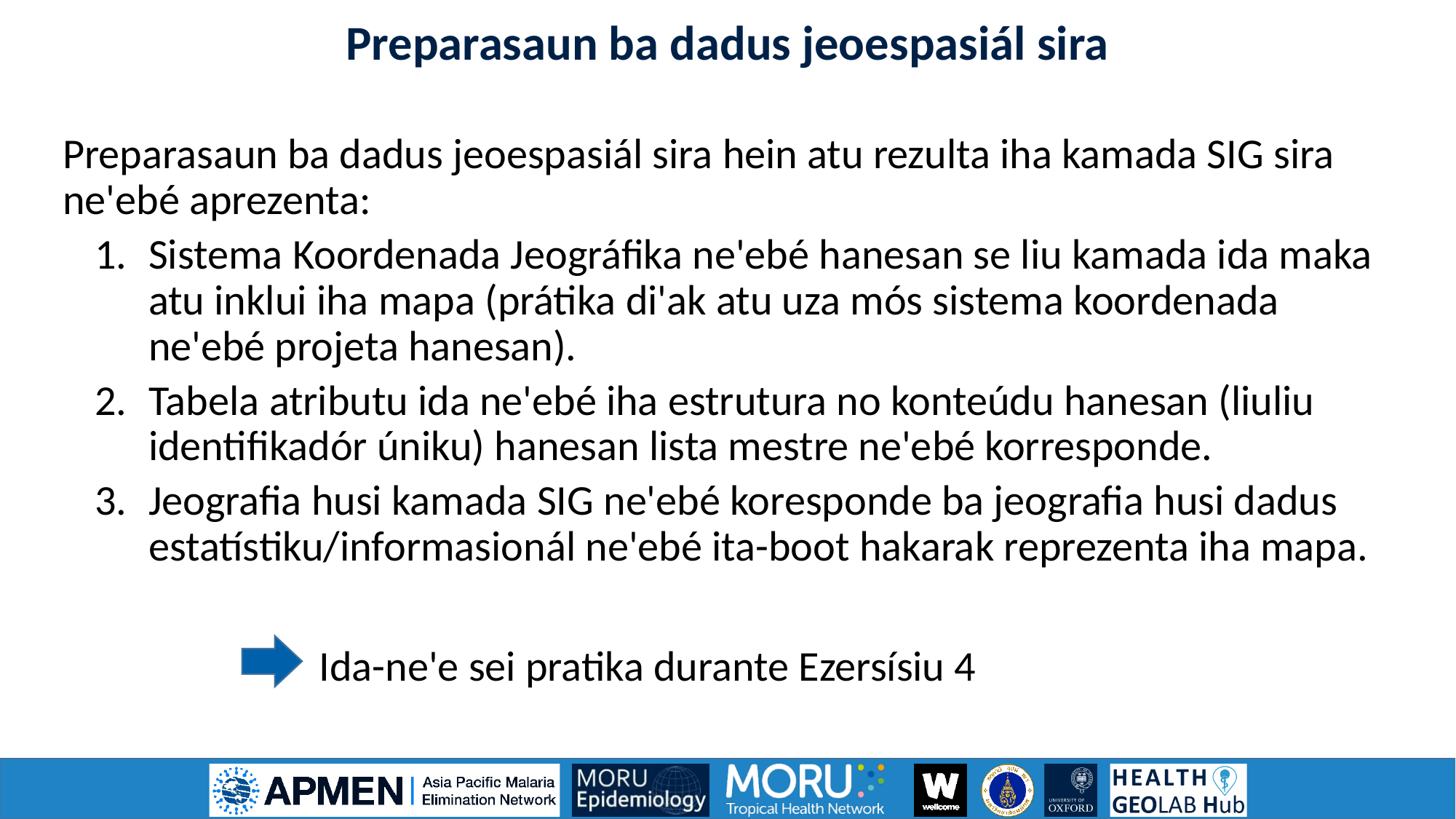

Preparasaun ba dadus jeoespasiál sira
Preparasaun ba dadus jeoespasiál sira hein atu rezulta iha kamada SIG sira ne'ebé aprezenta:
Sistema Koordenada Jeográfika ne'ebé hanesan se liu kamada ida maka atu inklui iha mapa (prátika di'ak atu uza mós sistema koordenada ne'ebé projeta hanesan).
Tabela atributu ida ne'ebé iha estrutura no konteúdu hanesan (liuliu identifikadór úniku) hanesan lista mestre ne'ebé korresponde.
Jeografia husi kamada SIG ne'ebé koresponde ba jeografia husi dadus estatístiku/informasionál ne'ebé ita-boot hakarak reprezenta iha mapa.

Ida-ne'e sei pratika durante Ezersísiu 4